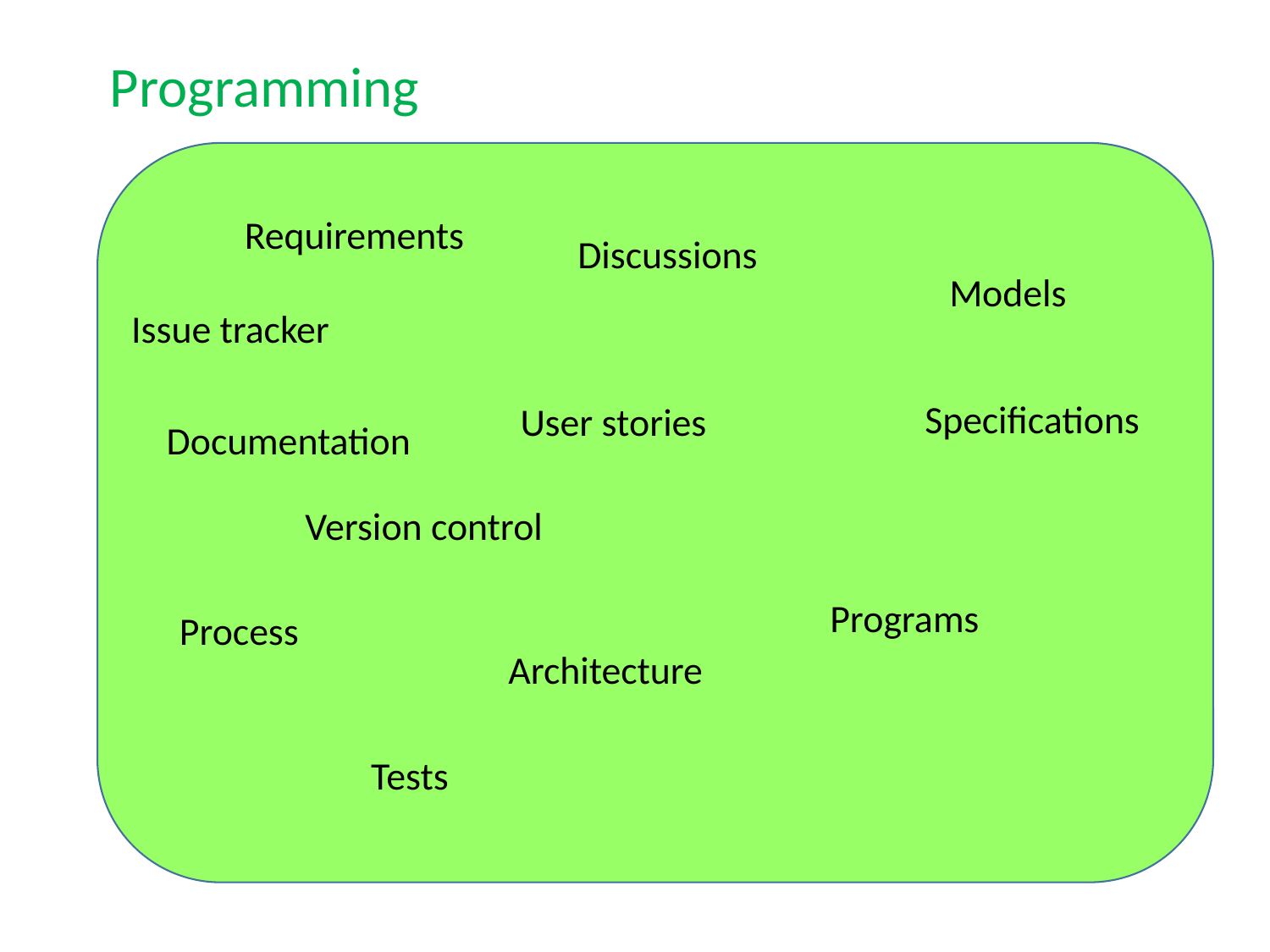

Programming

Requirements
Discussions
Models
Issue tracker
Specifications
User stories
Documentation
Version control
Programs
Process
Architecture
Tests